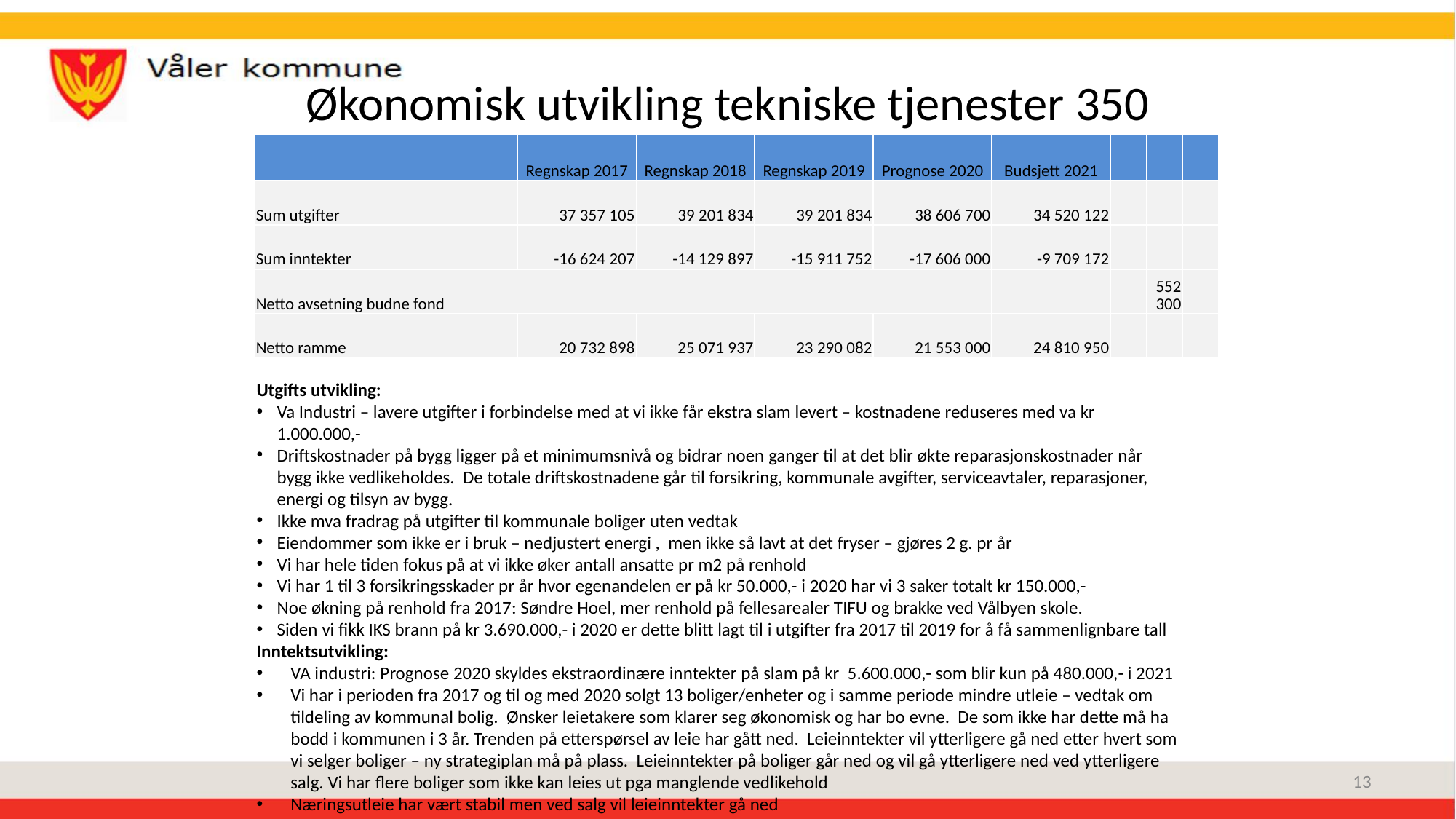

# Økonomisk utvikling tekniske tjenester 350
|  | Regnskap 2017 | Regnskap 2018 | Regnskap 2019 | Prognose 2020 | Budsjett 2021 |  |  |  |
| --- | --- | --- | --- | --- | --- | --- | --- | --- |
| Sum utgifter | 37 357 105 | 39 201 834 | 39 201 834 | 38 606 700 | 34 520 122 |  |  |  |
| Sum inntekter | -16 624 207 | -14 129 897 | -15 911 752 | -17 606 000 | -9 709 172 |  |  |  |
| Netto avsetning budne fond |  |  |  |  |  |  | 552 300 |  |
| Netto ramme | 20 732 898 | 25 071 937 | 23 290 082 | 21 553 000 | 24 810 950 |  |  |  |
Utgifts utvikling:
Va Industri – lavere utgifter i forbindelse med at vi ikke får ekstra slam levert – kostnadene reduseres med va kr 1.000.000,-
Driftskostnader på bygg ligger på et minimumsnivå og bidrar noen ganger til at det blir økte reparasjonskostnader når bygg ikke vedlikeholdes.  De totale driftskostnadene går til forsikring, kommunale avgifter, serviceavtaler, reparasjoner, energi og tilsyn av bygg.
Ikke mva fradrag på utgifter til kommunale boliger uten vedtak
Eiendommer som ikke er i bruk – nedjustert energi ,  men ikke så lavt at det fryser – gjøres 2 g. pr år
Vi har hele tiden fokus på at vi ikke øker antall ansatte pr m2 på renhold
Vi har 1 til 3 forsikringsskader pr år hvor egenandelen er på kr 50.000,- i 2020 har vi 3 saker totalt kr 150.000,-
Noe økning på renhold fra 2017: Søndre Hoel, mer renhold på fellesarealer TIFU og brakke ved Vålbyen skole.
Siden vi fikk IKS brann på kr 3.690.000,- i 2020 er dette blitt lagt til i utgifter fra 2017 til 2019 for å få sammenlignbare tall
Inntektsutvikling:
VA industri: Prognose 2020 skyldes ekstraordinære inntekter på slam på kr  5.600.000,- som blir kun på 480.000,- i 2021
Vi har i perioden fra 2017 og til og med 2020 solgt 13 boliger/enheter og i samme periode mindre utleie – vedtak om tildeling av kommunal bolig.  Ønsker leietakere som klarer seg økonomisk og har bo evne.  De som ikke har dette må ha bodd i kommunen i 3 år. Trenden på etterspørsel av leie har gått ned.  Leieinntekter vil ytterligere gå ned etter hvert som vi selger boliger – ny strategiplan må på plass.  Leieinntekter på boliger går ned og vil gå ytterligere ned ved ytterligere salg. Vi har flere boliger som ikke kan leies ut pga manglende vedlikehold
Næringsutleie har vært stabil men ved salg vil leieinntekter gå ned

13